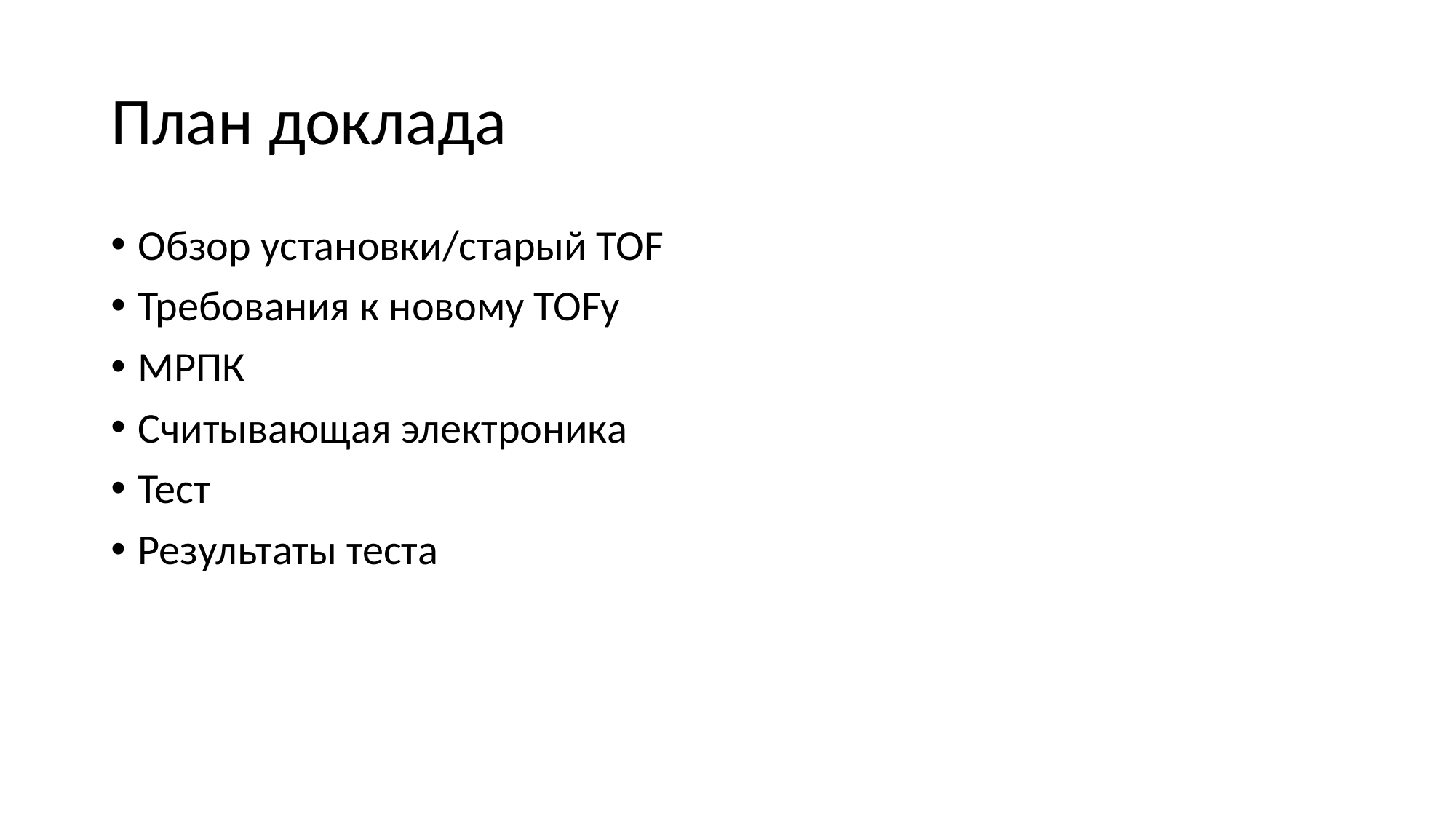

План доклада
Обзор установки/старый TOF
Требования к новому TOFу
МРПК
Считывающая электроника
Тест
Результаты теста